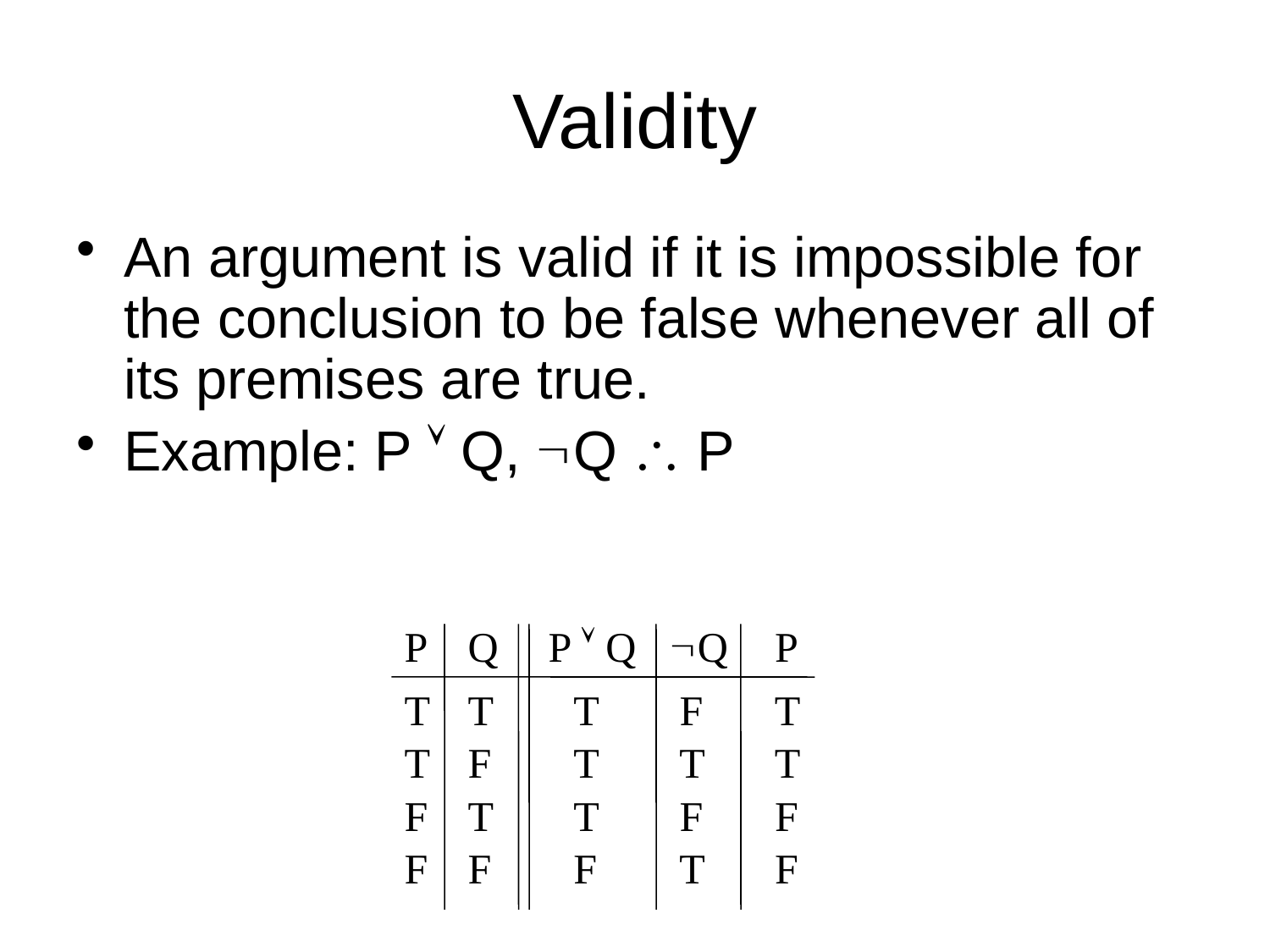

# Validity
An argument is valid if it is impossible for the conclusion to be false whenever all of its premises are true.
Example: P ∨ Q, ¬Q ∴ P
P
Q
P ∨ Q
¬Q
P

T
T
T
F
T
T
F
T
T
T
F
T
T
F
F
F
F
F
T
F